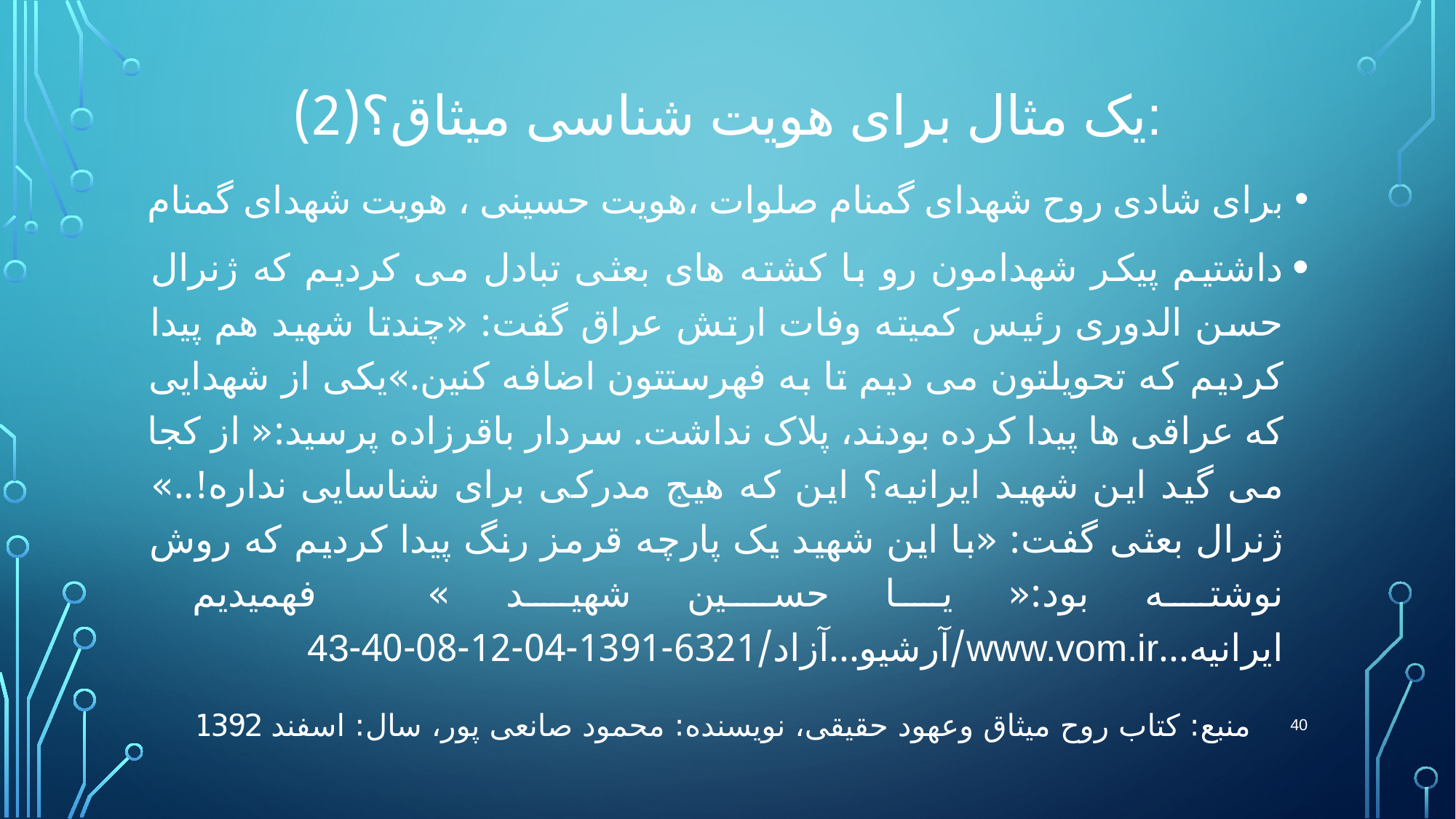

# یک مثال برای هویت شناسی میثاق؟(2):
برای شادی روح شهدای گمنام صلوات ،هویت حسینی ، هویت شهدای گمنام
داشتیم پیکر شهدامون رو با کشته های بعثی تبادل می کردیم که ژنرال حسن الدوری رئیس کمیته وفات ارتش عراق گفت: «چندتا شهید هم پیدا کردیم که تحویلتون می دیم تا به فهرستتون اضافه کنین.»یکی از شهدایی که عراقی ها پیدا کرده بودند، پلاک نداشت. سردار باقرزاده پرسید:« از کجا می گید این شهید ایرانیه؟ این که هیج مدرکی برای شناسایی نداره!..» ژنرال بعثی گفت: «با این شهید یک پارچه قرمز رنگ پیدا کردیم که روش نوشته بود:« یا حسین شهید »  فهمیدیم ایرانیه...www.vom.ir/آرشیو...آزاد/6321-1391-04-12-08-40-43‎
40
منبع: کتاب روح میثاق وعهود حقیقی، نویسنده: محمود صانعی پور، سال: اسفند 1392